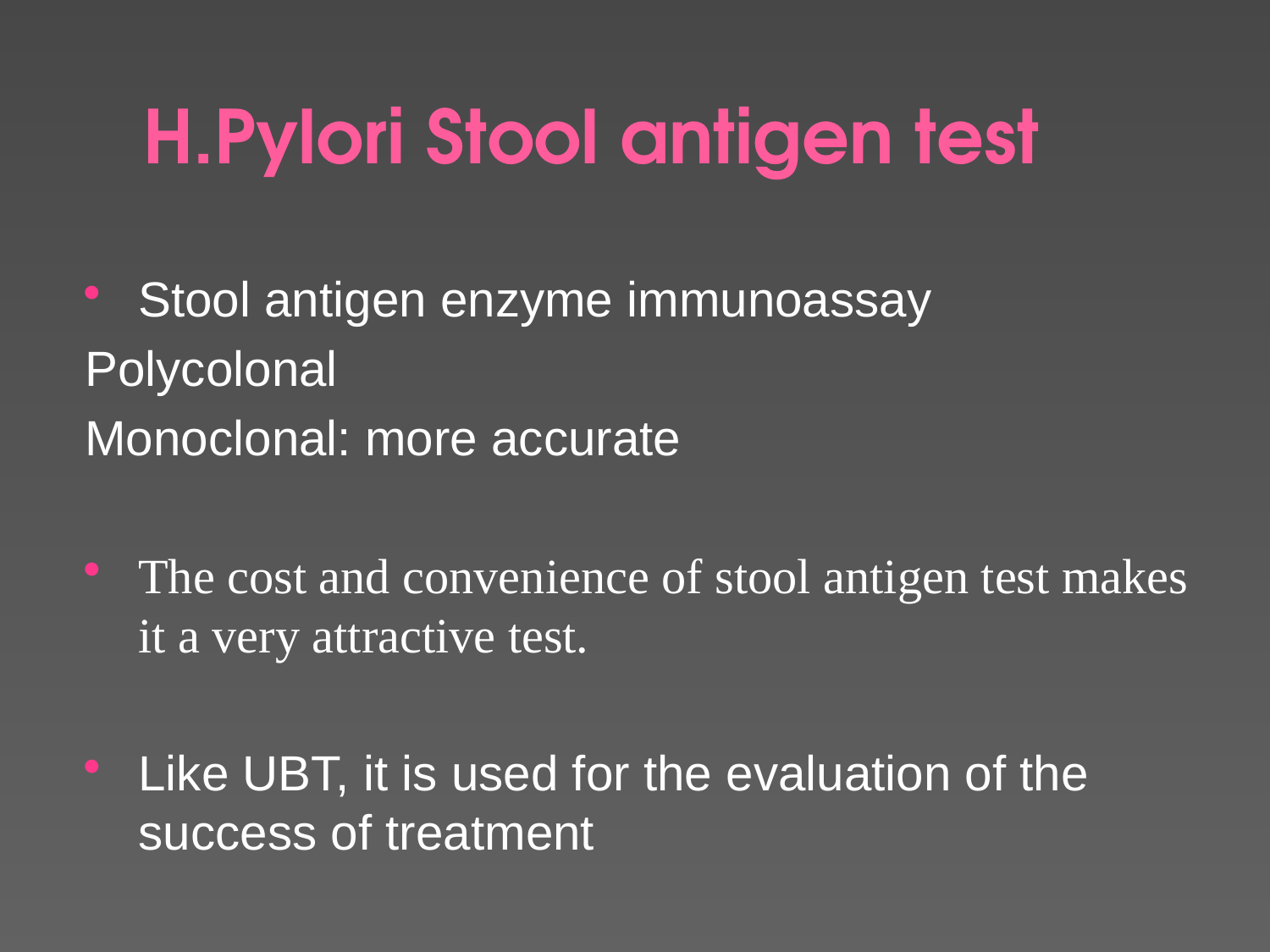

# H.Pylori Stool antigen test
Stool antigen enzyme immunoassay
Polycolonal
Monoclonal: more accurate

The cost and convenience of stool antigen test makes it a very attractive test.

Like UBT, it is used for the evaluation of the success of treatment